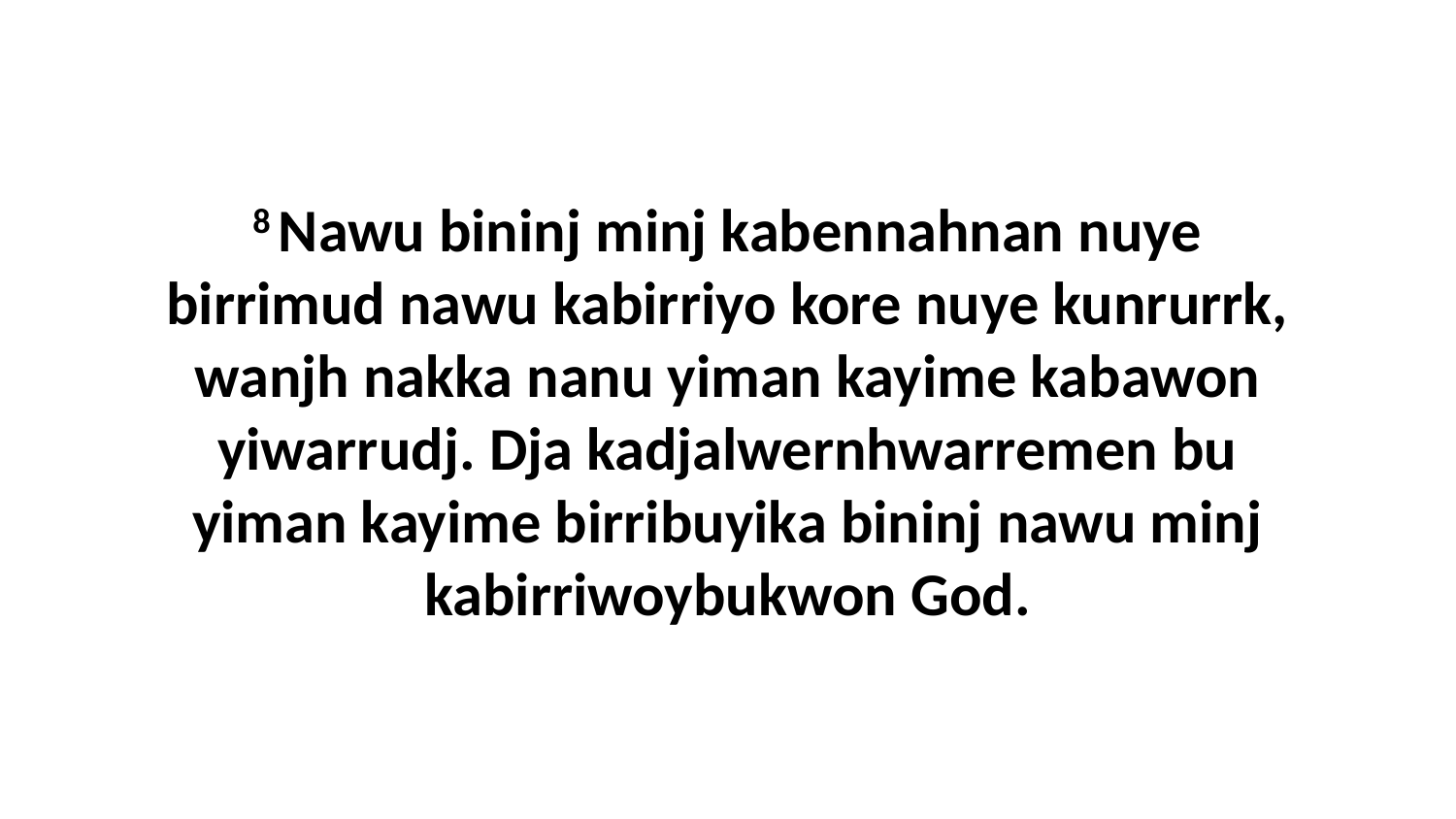

8 Nawu bininj minj kabennahnan nuye birrimud nawu kabirriyo kore nuye kunrurrk, wanjh nakka nanu yiman kayime kabawon yiwarrudj. Dja kadjalwernhwarremen bu yiman kayime birribuyika bininj nawu minj kabirriwoybukwon God.